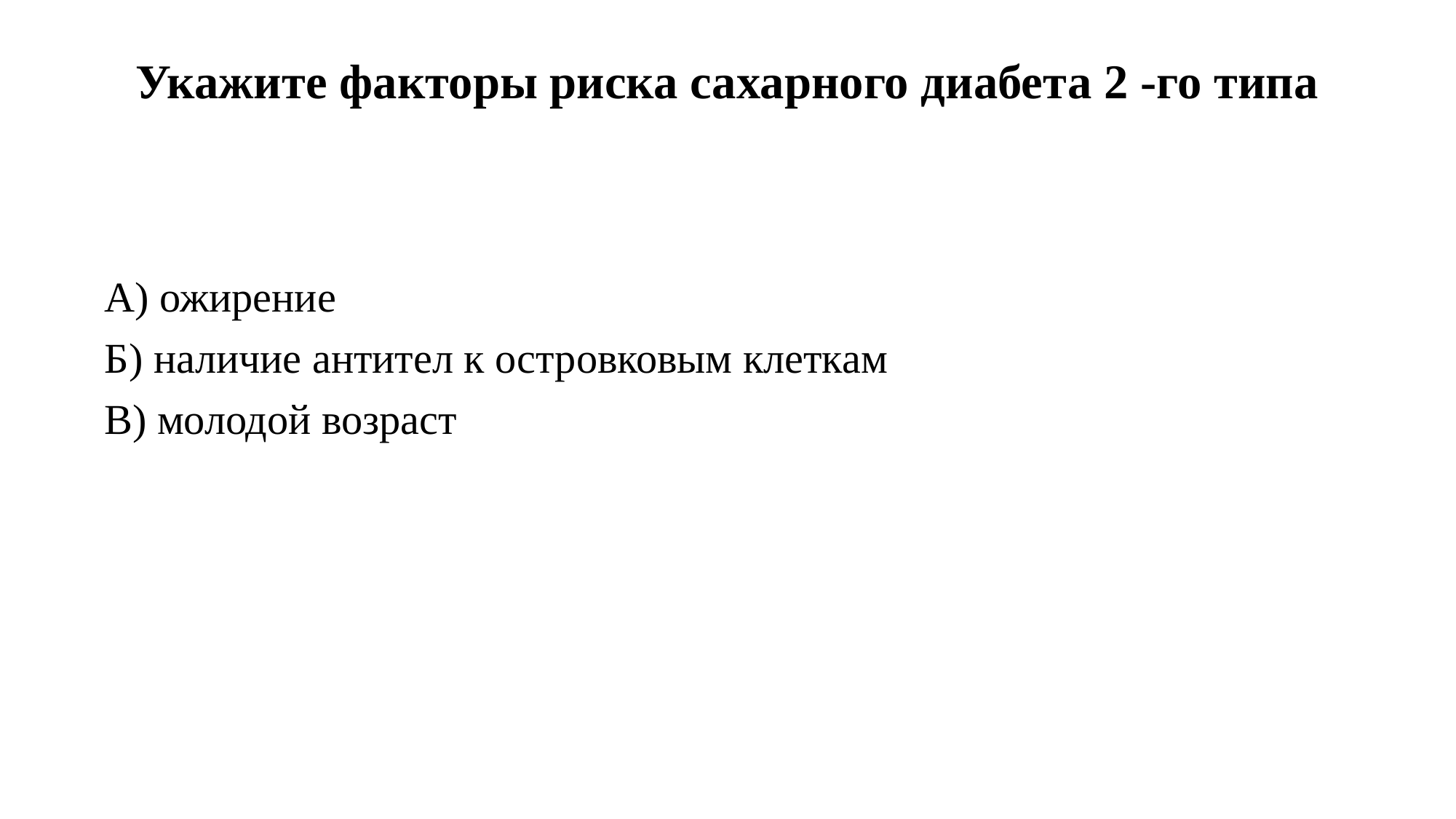

# Укажите факторы риска сахарного диабета 2 -го типа
А) ожирение
Б) наличие антител к островковым клеткам
В) молодой возраст